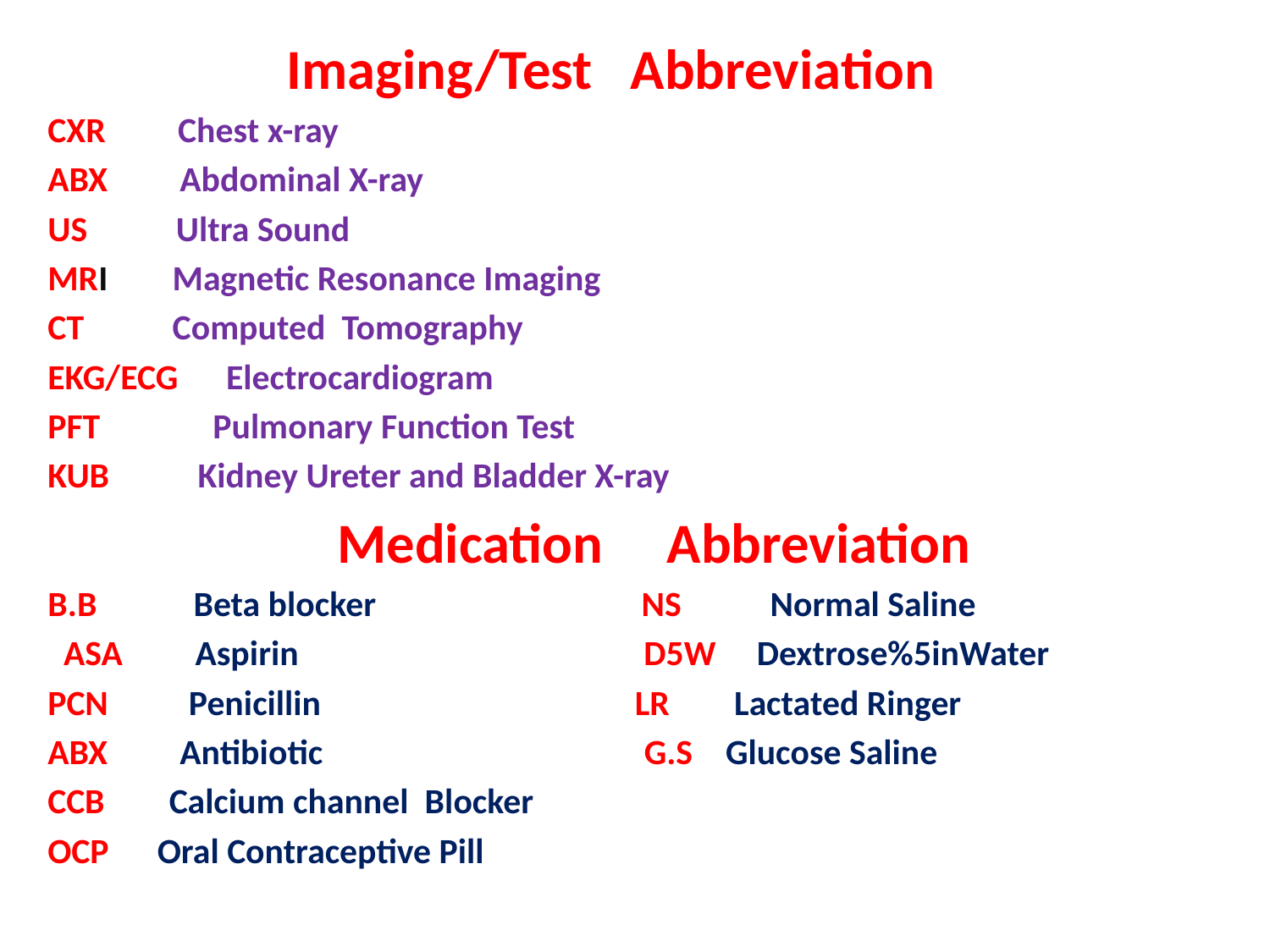

Imaging/Test   Abbreviation
CXR         Chest x-ray
ABX         Abdominal X-ray
US           Ultra Sound
MRI        Magnetic Resonance Imaging
CT           Computed  Tomography
EKG/ECG      Electrocardiogram
PFT              Pulmonary Function Test
KUB           Kidney Ureter and Bladder X-ray
                                    Medication     Abbreviation
B.B            Beta blocker                                 NS           Normal Saline
  ASA         Aspirin                                           D5W     Dextrose%5inWater
PCN          Penicillin                                       LR        Lactated Ringer
ABX         Antibiotic                                        G.S    Glucose Saline
CCB        Calcium channel  Blocker
OCP      Oral Contraceptive Pill